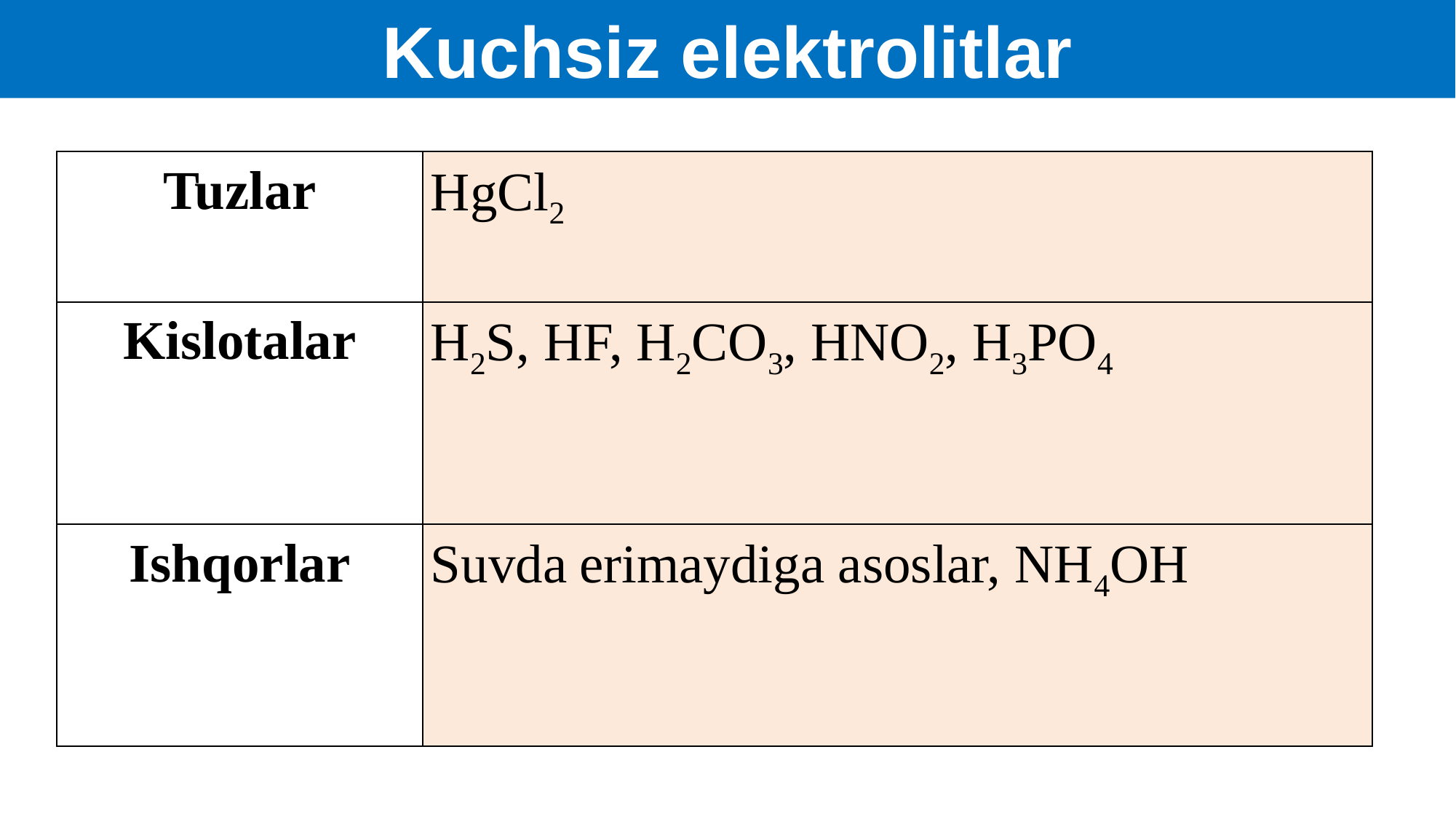

Kuchsiz elektrolitlar
| Tuzlar | HgCl2 |
| --- | --- |
| Kislotalar | H2S, HF, H2CO3, HNO2, H3PO4 |
| Ishqorlar | Suvda erimaydiga asoslar, NH4OH |